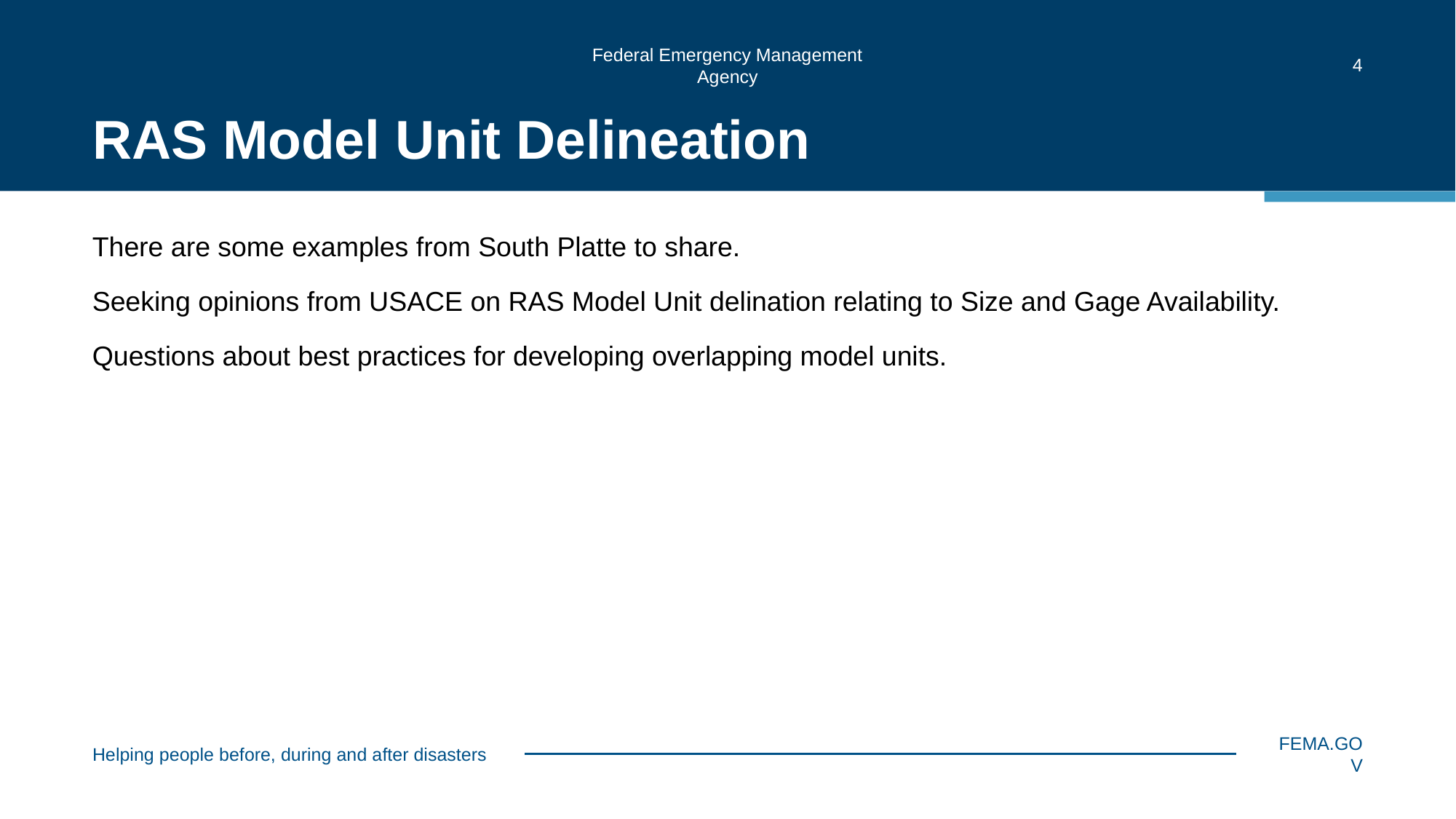

4
# RAS Model Unit Delineation
There are some examples from South Platte to share.
Seeking opinions from USACE on RAS Model Unit delination relating to Size and Gage Availability.
Questions about best practices for developing overlapping model units.